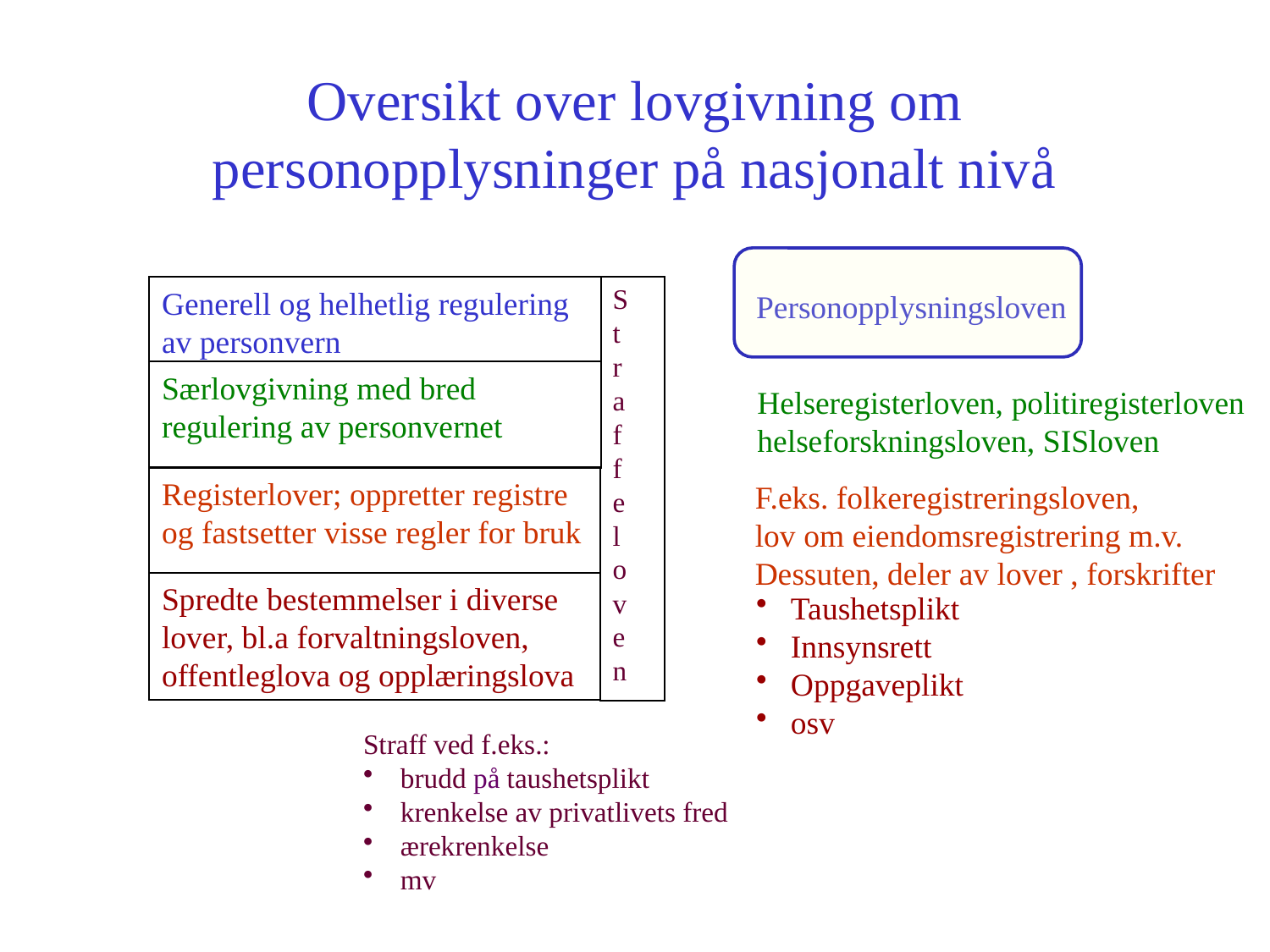

# Oversikt over lovgivning om personopplysninger på nasjonalt nivå

S
t
r
a
f
f
e
l
o
v
e
n

Straff ved f.eks.:
 brudd på taushetsplikt
 krenkelse av privatlivets fred
 ærekrenkelse
 mv
Generell og helhetlig regulering
av personvern

Personopplysningsloven

Særlovgivning med bred
regulering av personvernet

Helseregisterloven, politiregisterloven
helseforskningsloven, SISloven
Registerlover; oppretter registre og fastsetter visse regler for bruk

F.eks. folkeregistreringsloven,
lov om eiendomsregistrering m.v.
Dessuten, deler av lover , forskrifter

 Taushetsplikt
 Innsynsrett
 Oppgaveplikt
 osv
Spredte bestemmelser i diverse lover, bl.a forvaltningsloven, offentleglova og opplæringslova